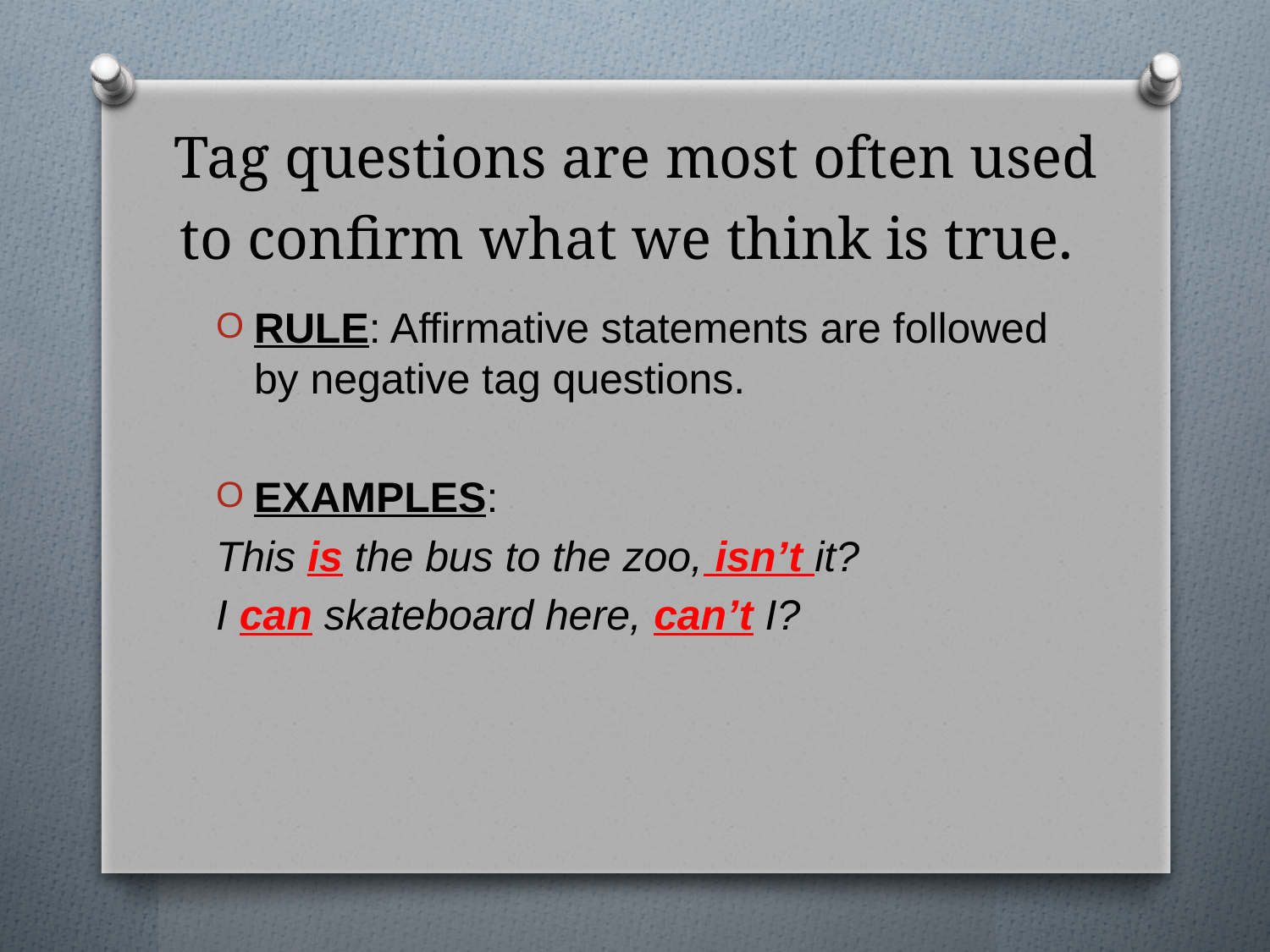

# Tag questions are most often used to confirm what we think is true.
RULE: Affirmative statements are followed by negative tag questions.

EXAMPLES:
This is the bus to the zoo, isn’t it?
I can skateboard here, can’t I?